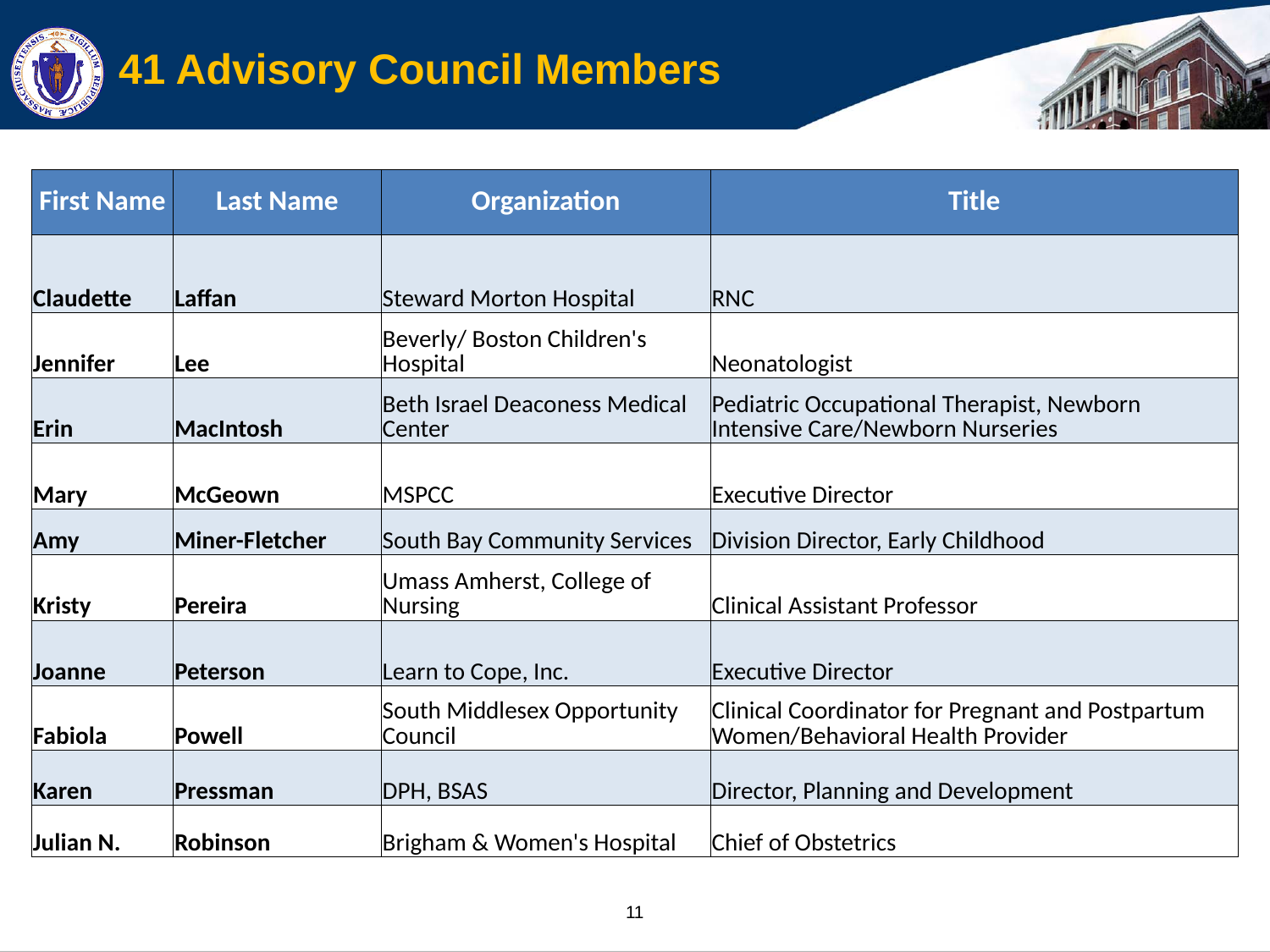

# 41 Advisory Council Members
| First Name | Last Name | Organization | Title |
| --- | --- | --- | --- |
| Claudette | Laffan | Steward Morton Hospital | RNC |
| Jennifer | Lee | Beverly/ Boston Children's Hospital | Neonatologist |
| Erin | MacIntosh | Beth Israel Deaconess Medical Center | Pediatric Occupational Therapist, Newborn Intensive Care/Newborn Nurseries |
| Mary | McGeown | MSPCC | Executive Director |
| Amy | Miner-Fletcher | South Bay Community Services | Division Director, Early Childhood |
| Kristy | Pereira | Umass Amherst, College of Nursing | Clinical Assistant Professor |
| Joanne | Peterson | Learn to Cope, Inc. | Executive Director |
| Fabiola | Powell | South Middlesex Opportunity Council | Clinical Coordinator for Pregnant and Postpartum Women/Behavioral Health Provider |
| Karen | Pressman | DPH, BSAS | Director, Planning and Development |
| Julian N. | Robinson | Brigham & Women's Hospital | Chief of Obstetrics |